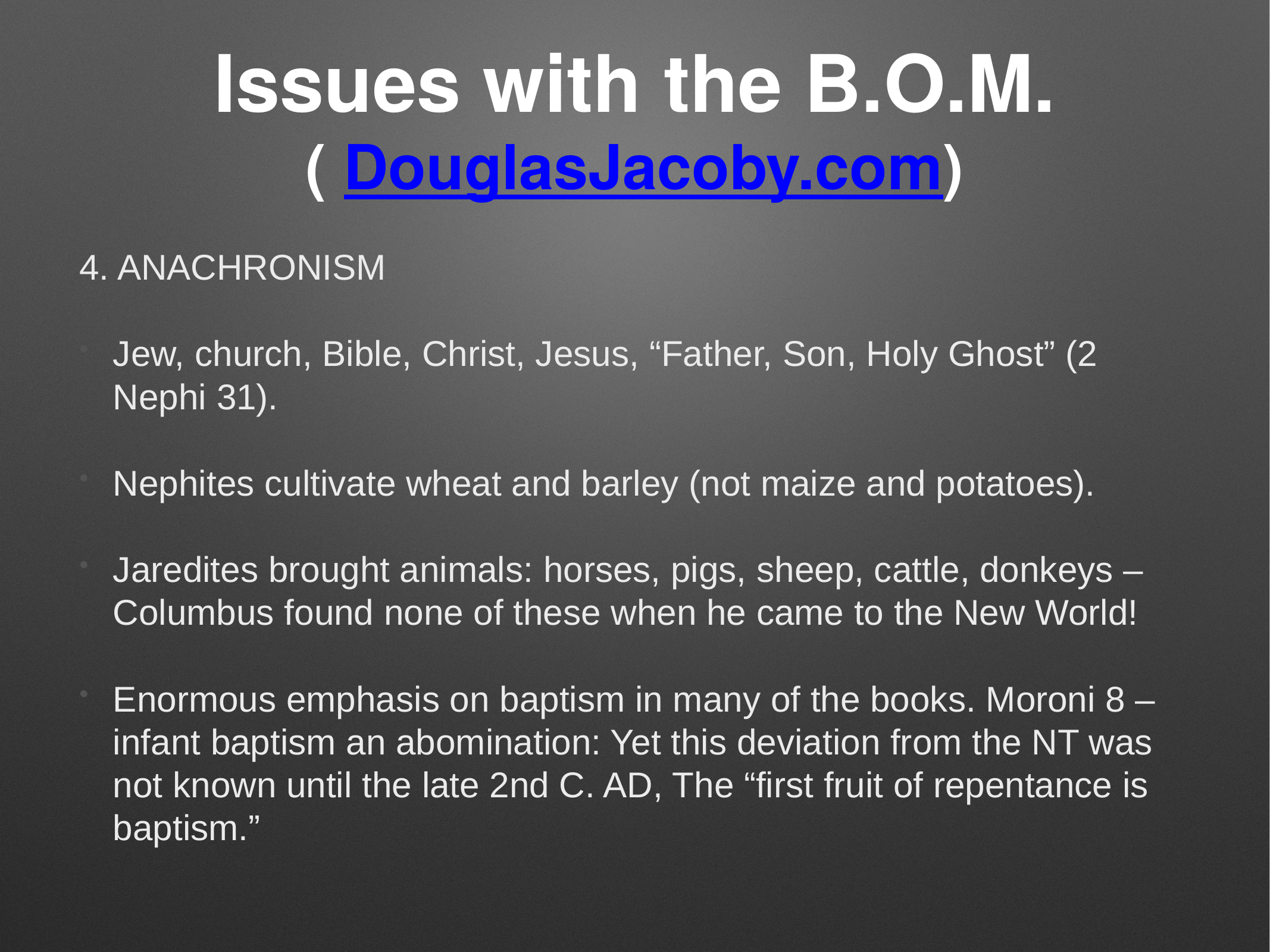

# Issues with the B.O.M.
( DouglasJacoby.com)
4. ANACHRONISM
Jew, church, Bible, Christ, Jesus, “Father, Son, Holy Ghost” (2 Nephi 31).
Nephites cultivate wheat and barley (not maize and potatoes).
Jaredites brought animals: horses, pigs, sheep, cattle, donkeys – Columbus found none of these when he came to the New World!
Enormous emphasis on baptism in many of the books. Moroni 8 – infant baptism an abomination: Yet this deviation from the NT was not known until the late 2nd C. AD, The “first fruit of repentance is baptism.”